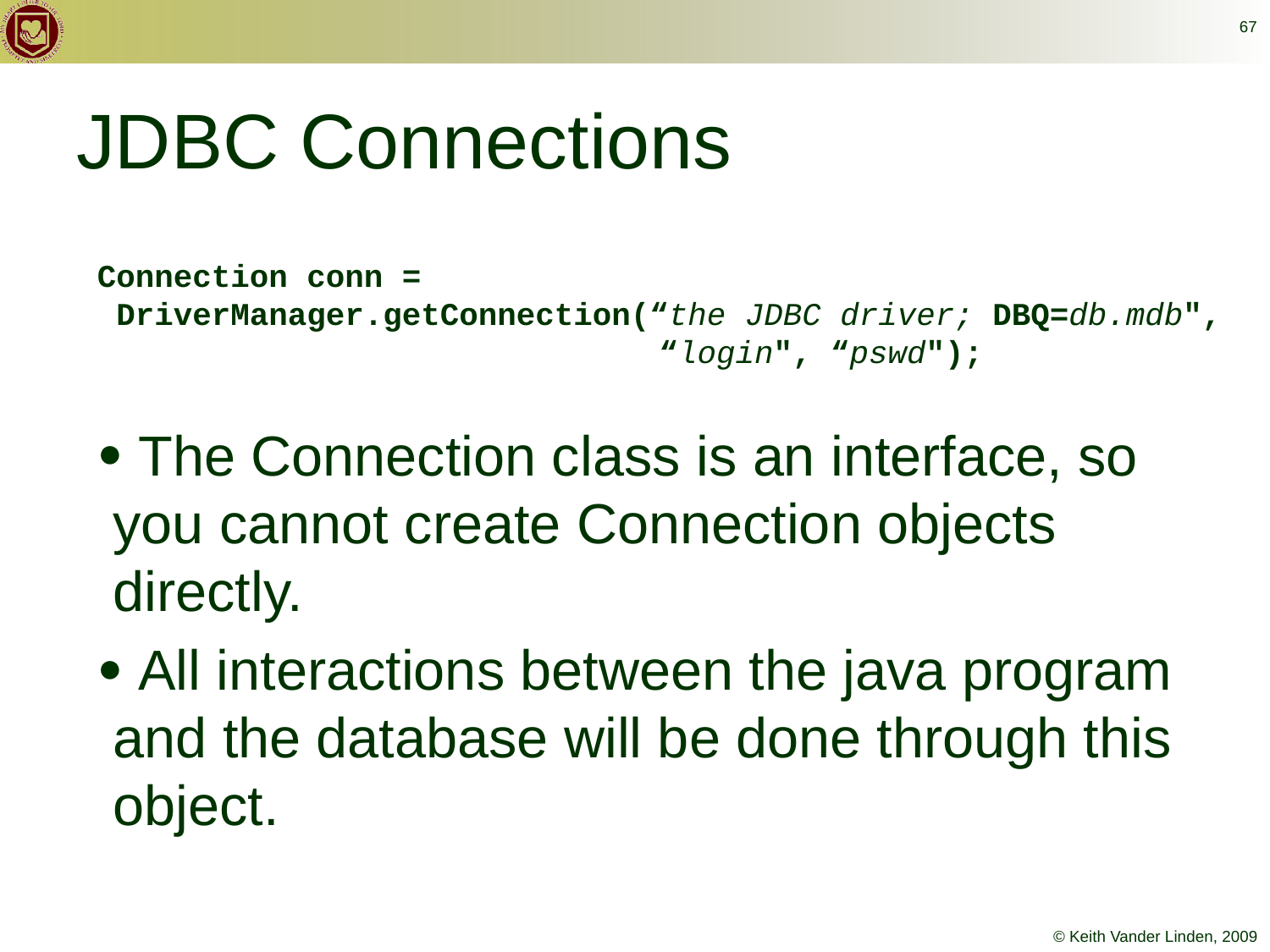

67
# JDBC Connections
Connection conn =
 DriverManager.getConnection(“the JDBC driver; DBQ=db.mdb",
					  “login", “pswd");

 The Connection class is an interface, so you cannot create Connection objects directly.
 All interactions between the java program and the database will be done through this object.